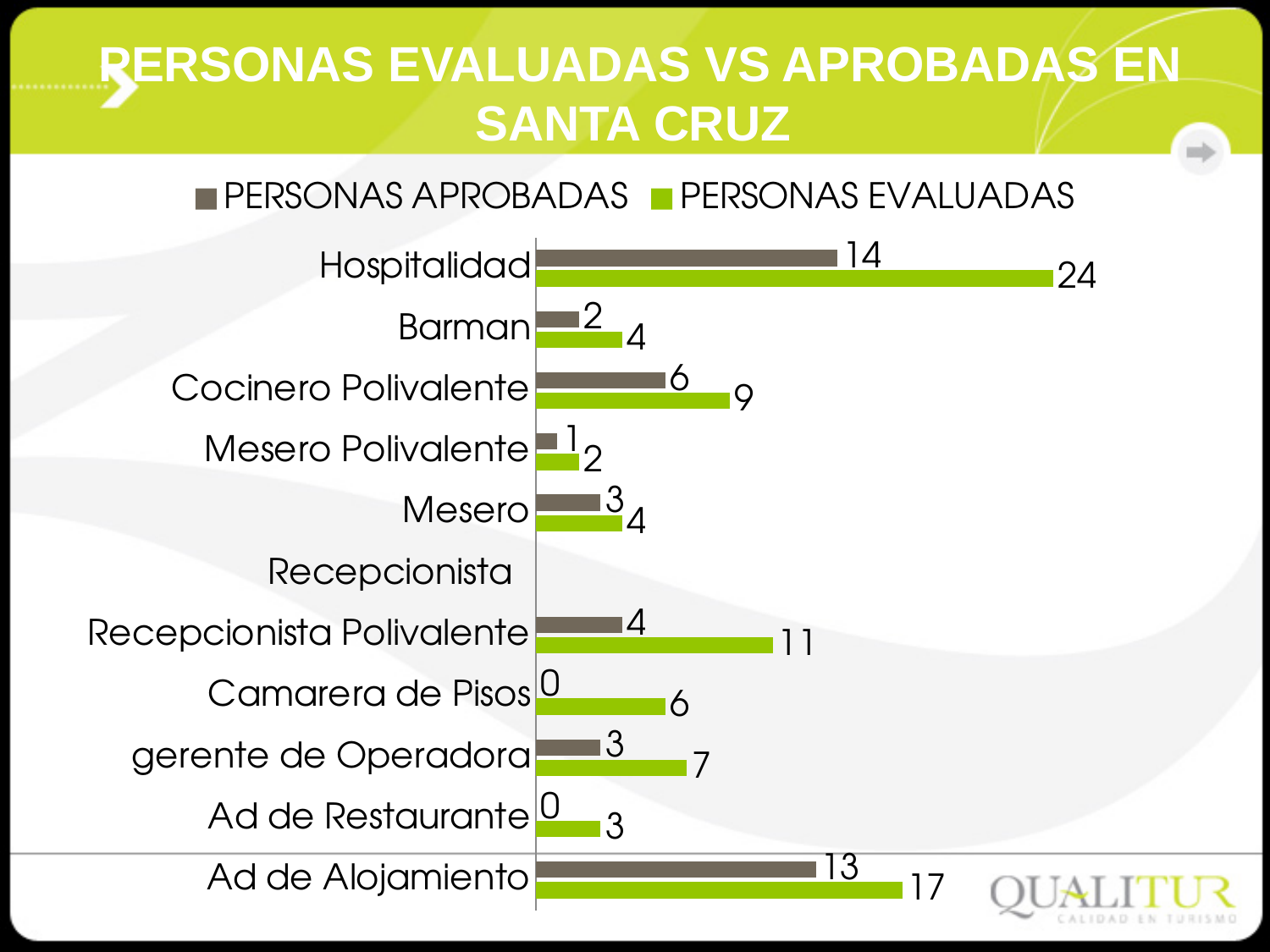

PERSONAS EVALUADAS VS APROBADAS EN SANTA CRUZ

### Chart

| Category | PERSONAS EVALUADAS | PERSONAS APROBADAS |
|---|---|---|
| Ad de Alojamiento | 17.0 | 13.0 |
| Ad de Restaurante | 3.0 | 0.0 |
| gerente de Operadora | 7.0 | 3.0 |
| Camarera de Pisos | 6.0 | 0.0 |
| Recepcionista Polivalente | 11.0 | 4.0 |
| Recepcionista   | None | None |
| Mesero | 4.0 | 3.0 |
| Mesero Polivalente | 2.0 | 1.0 |
| Cocinero Polivalente | 9.0 | 6.0 |
| Barman | 4.0 | 2.0 |
| Hospitalidad | 24.0 | 14.0 |